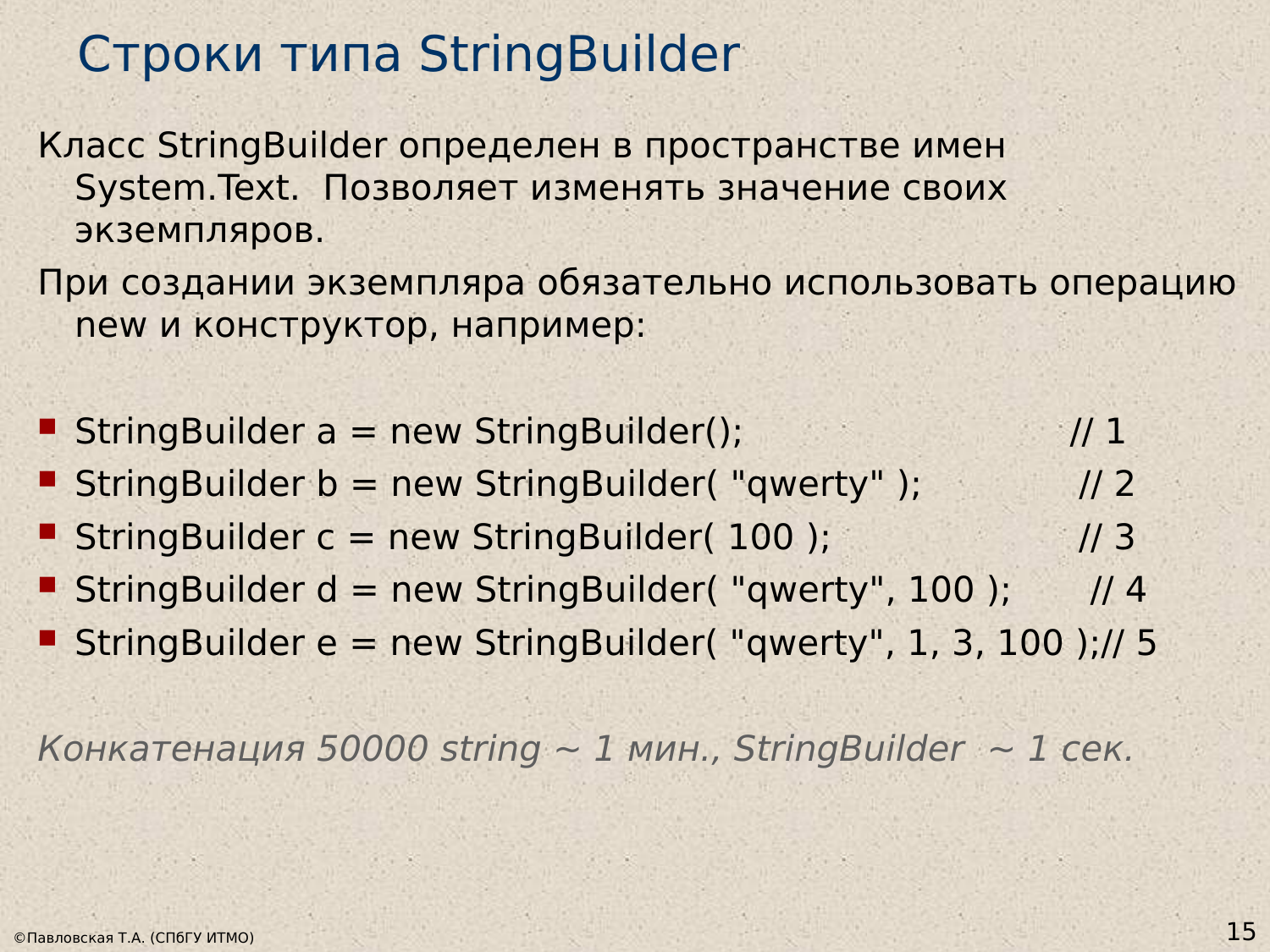

# Строки типа StringBuilder
Класс StringBuilder определен в пространстве имен System.Text.  Позволяет изменять значение своих экземпляров.
При создании экземпляра обязательно использовать операцию new и конструктор, например:

StringBuilder a = new StringBuilder();                             // 1
StringBuilder b = new StringBuilder( "qwerty" );              // 2
StringBuilder c = new StringBuilder( 100 );                      // 3
StringBuilder d = new StringBuilder( "qwerty", 100 );       // 4
StringBuilder e = new StringBuilder( "qwerty", 1, 3, 100 );// 5

Конкатенация 50000 string ~ 1 мин., StringBuilder  ~ 1 сек.
15
©Павловская Т.А. (СПбГУ ИТМО)